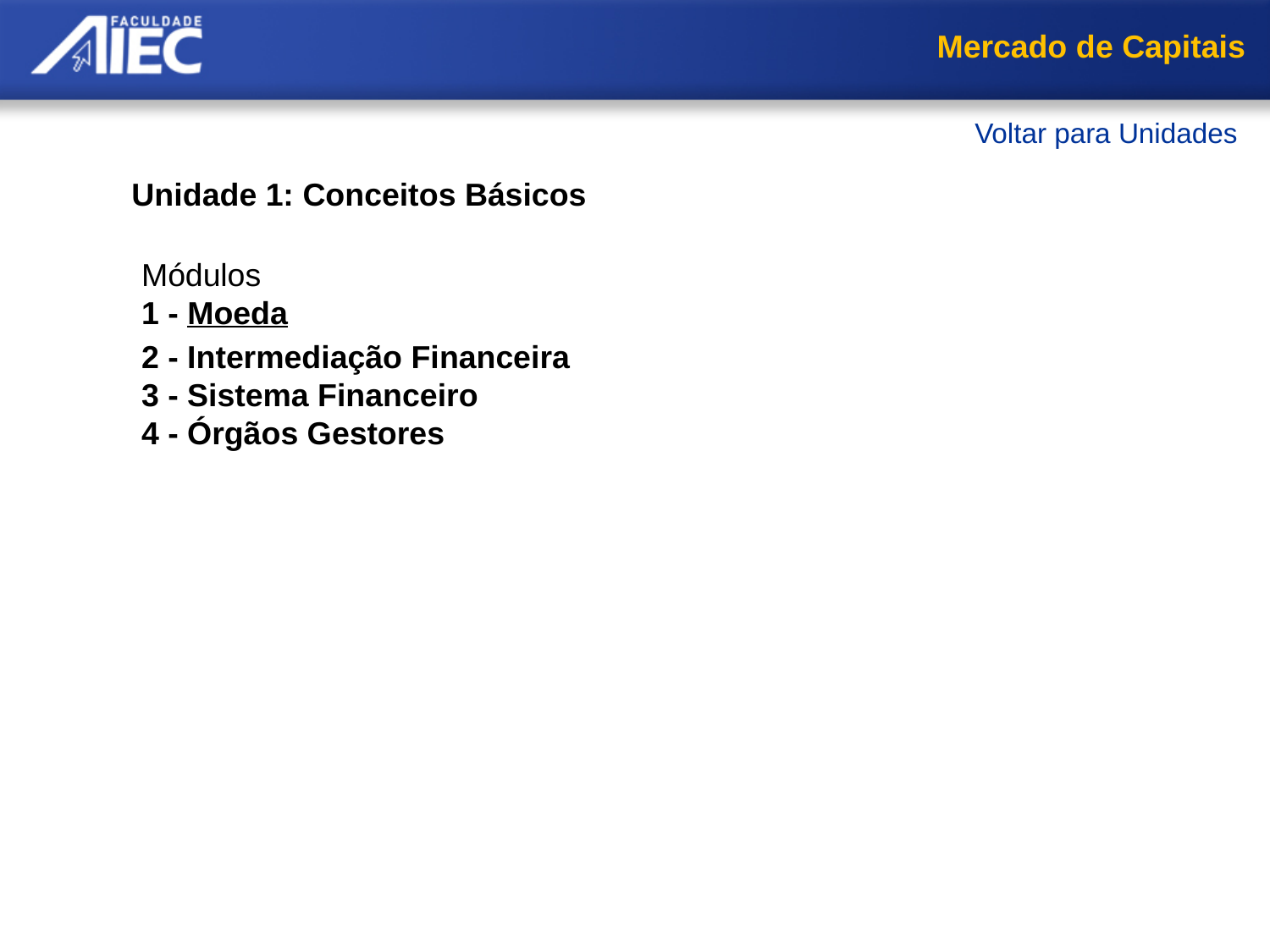

Mercado de Capitais
Voltar para Unidades
Unidade 1: Conceitos Básicos
Módulos
1 - Moeda
     Origem da Moeda
     Funções da Moeda
     Sistema de Pagamentos
     Resumo
2 - Intermediação Financeira
3 - Sistema Financeiro
4 - Órgãos Gestores